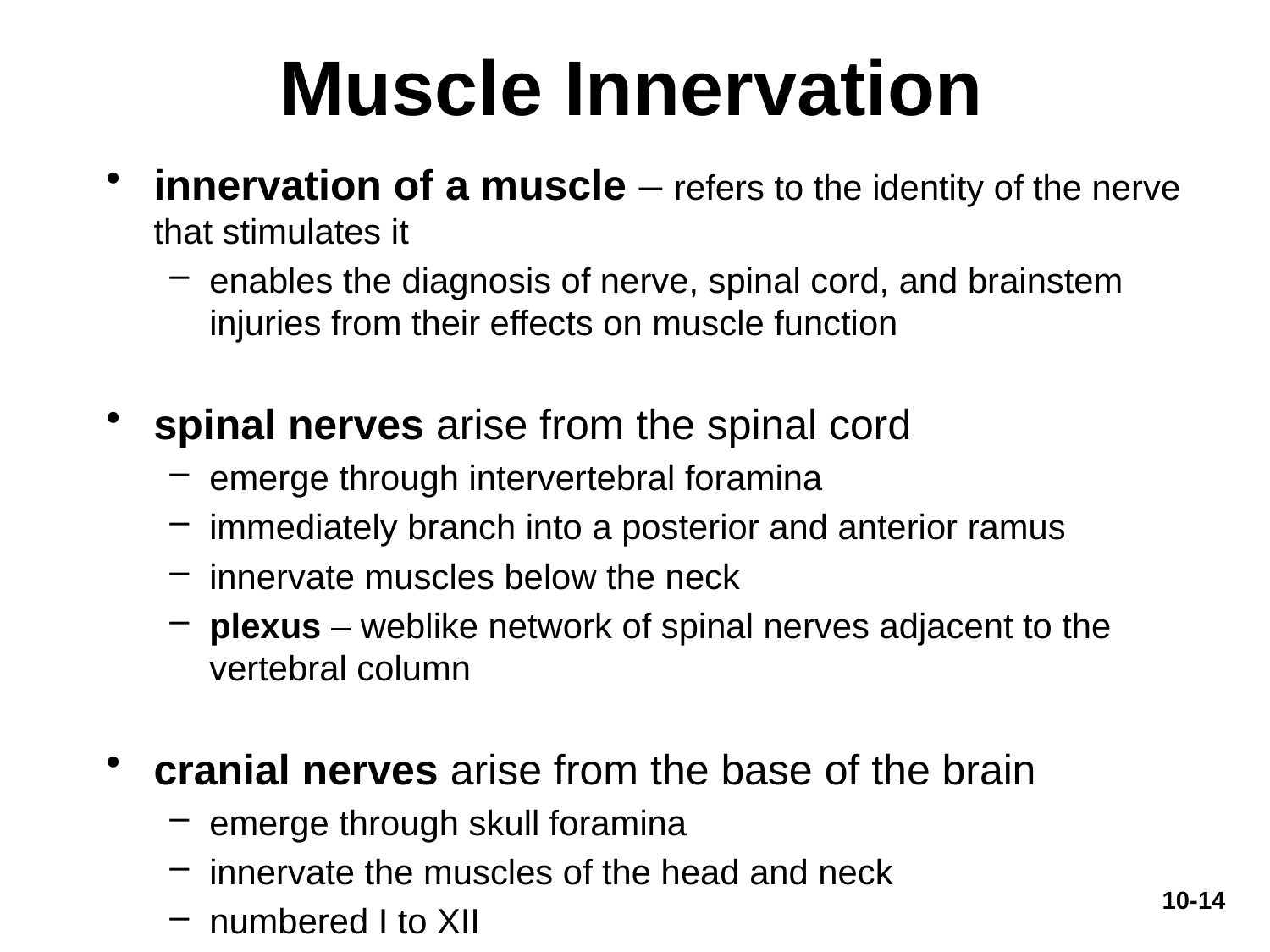

# Muscle Innervation
innervation of a muscle – refers to the identity of the nerve that stimulates it
enables the diagnosis of nerve, spinal cord, and brainstem injuries from their effects on muscle function

spinal nerves arise from the spinal cord
emerge through intervertebral foramina
immediately branch into a posterior and anterior ramus
innervate muscles below the neck
plexus – weblike network of spinal nerves adjacent to the vertebral column

cranial nerves arise from the base of the brain
emerge through skull foramina
innervate the muscles of the head and neck
numbered I to XII
10-14